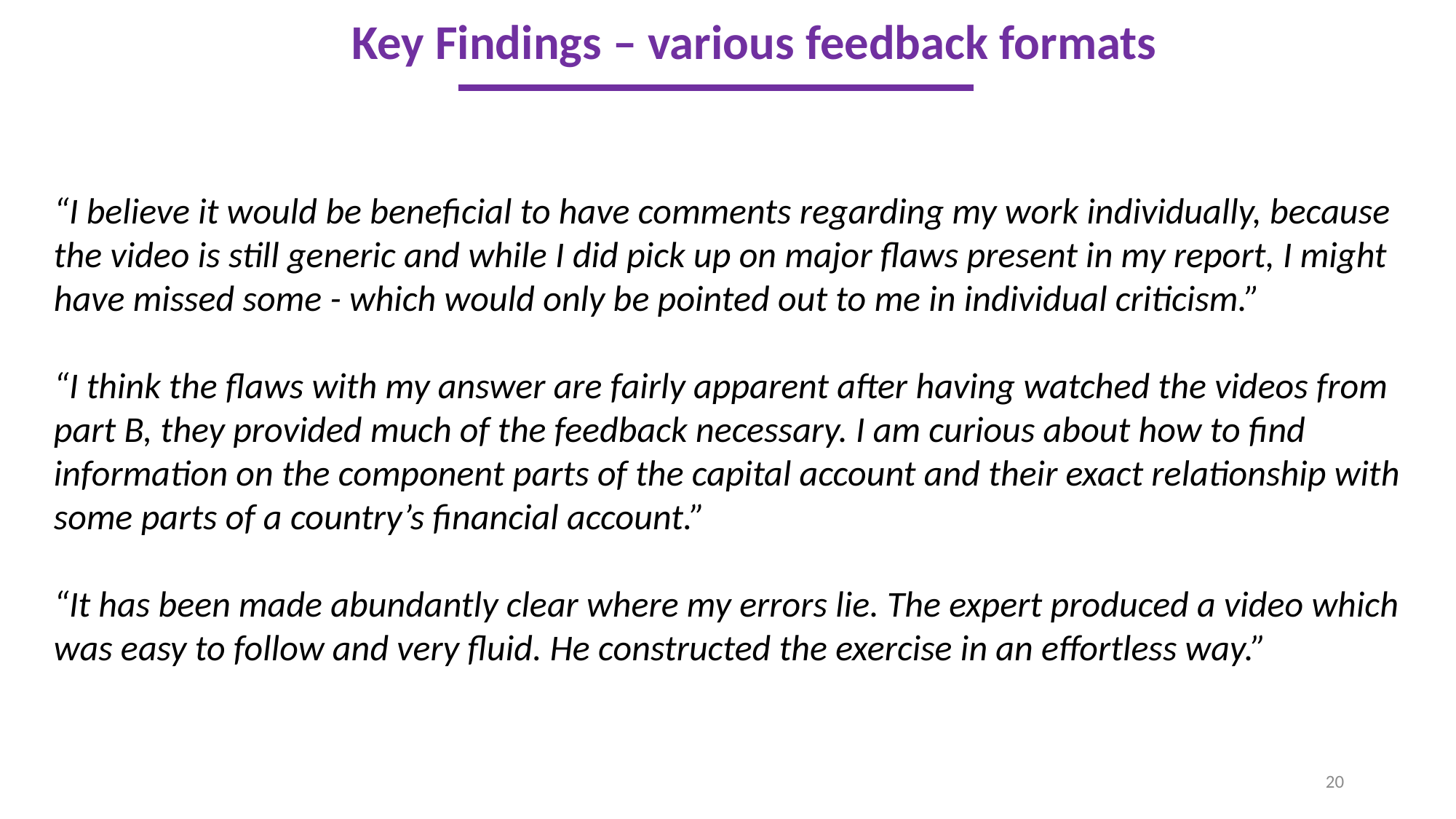

Key Findings – various feedback formats
“I believe it would be beneficial to have comments regarding my work individually, because the video is still generic and while I did pick up on major flaws present in my report, I might have missed some - which would only be pointed out to me in individual criticism.”

“I think the flaws with my answer are fairly apparent after having watched the videos from part B, they provided much of the feedback necessary. I am curious about how to find information on the component parts of the capital account and their exact relationship with some parts of a country’s financial account.”

“It has been made abundantly clear where my errors lie. The expert produced a video which was easy to follow and very fluid. He constructed the exercise in an effortless way.”

20